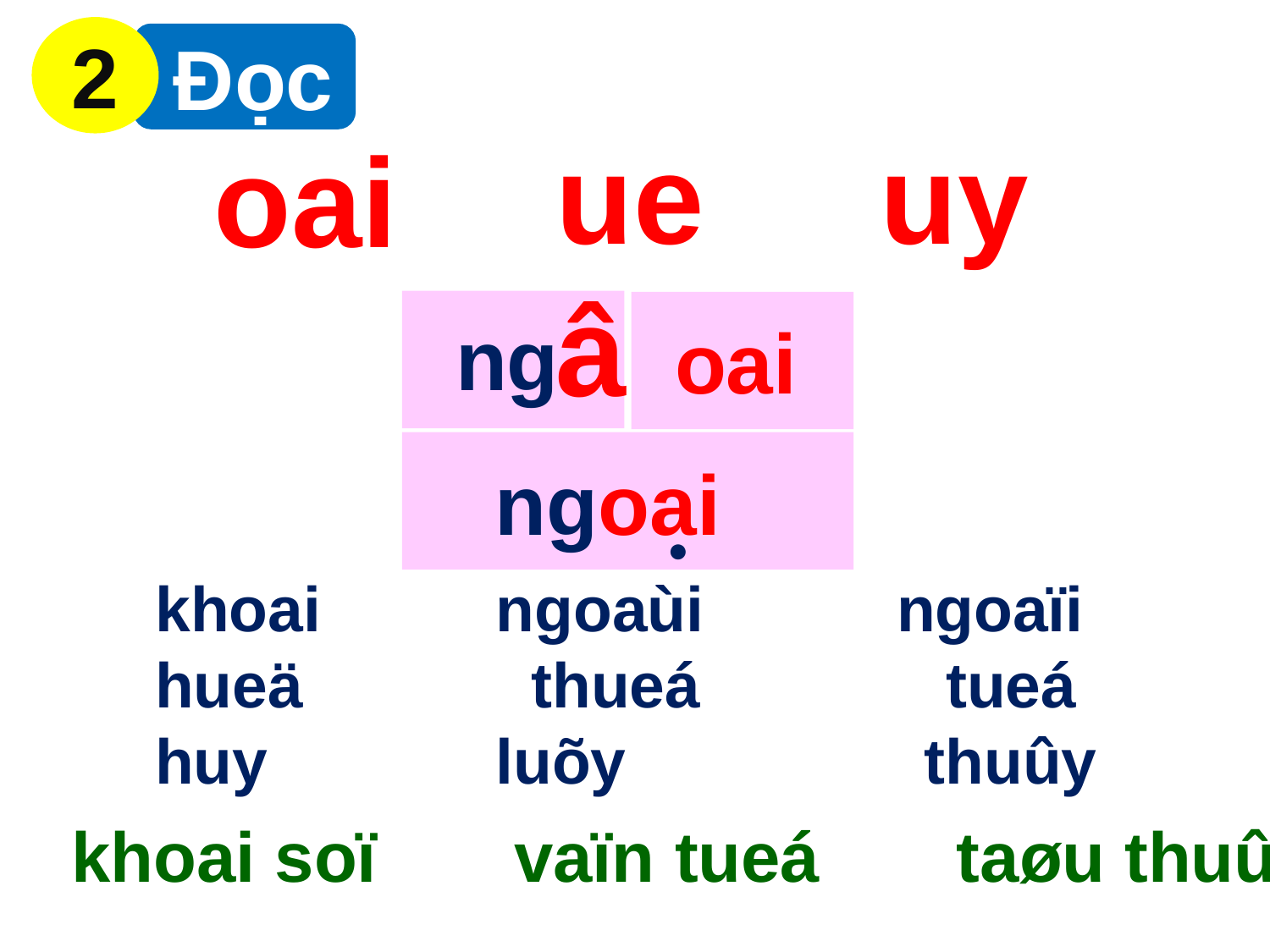

2
 Đọc
uy
ueâ
oai

ng
oai
ngoai
●
khoai          ngoaùi           ngoaïi
hueä             thueá              tueá
huy             luõy                 thuûy
khoai soï       vaïn tueá       taøu thuûy